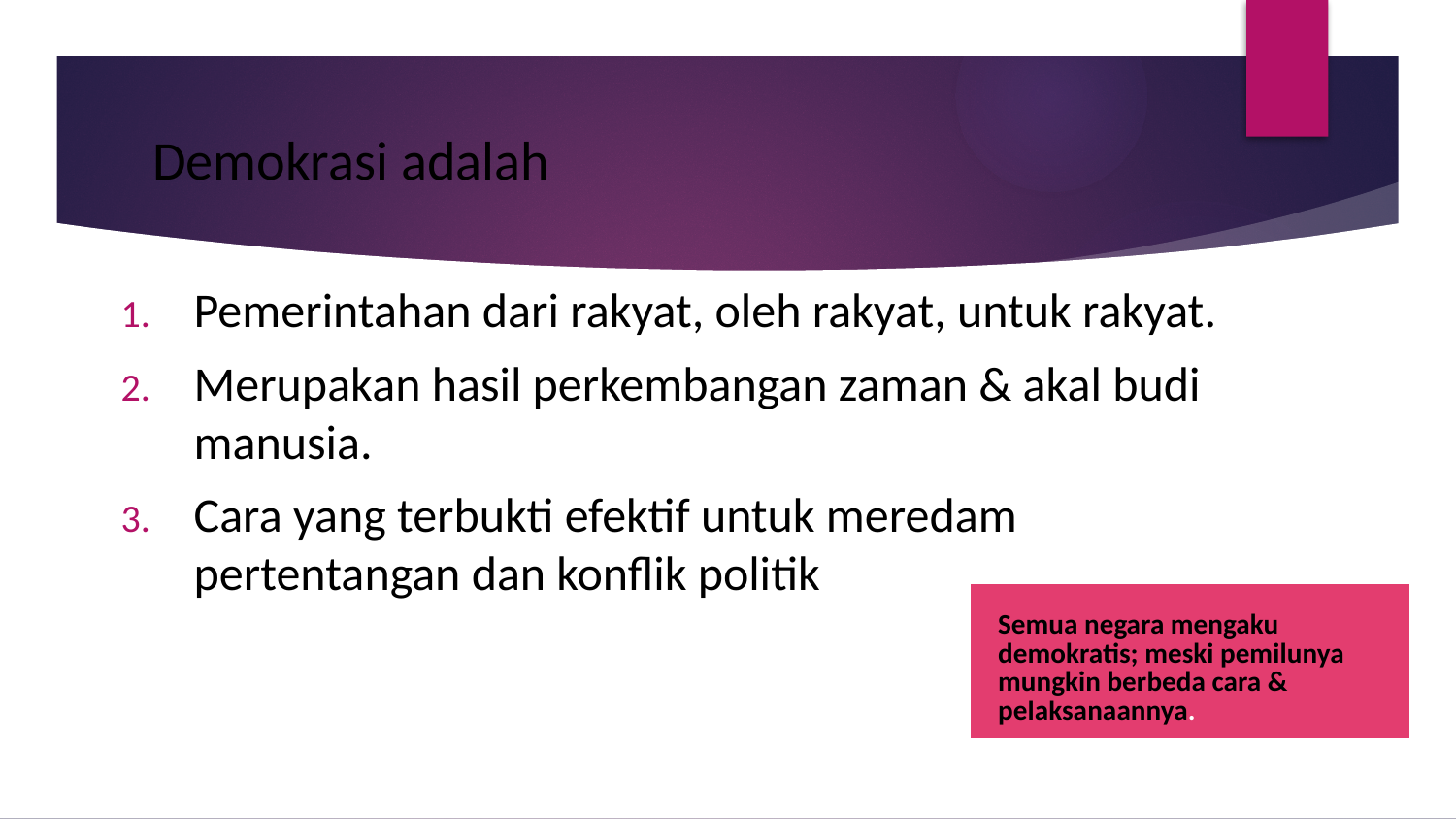

# Demokrasi adalah
Pemerintahan dari rakyat, oleh rakyat, untuk rakyat.
Merupakan hasil perkembangan zaman & akal budi manusia.
Cara yang terbukti efektif untuk meredam pertentangan dan konflik politik
Semua negara mengaku demokratis; meski pemilunya mungkin berbeda cara & pelaksanaannya.